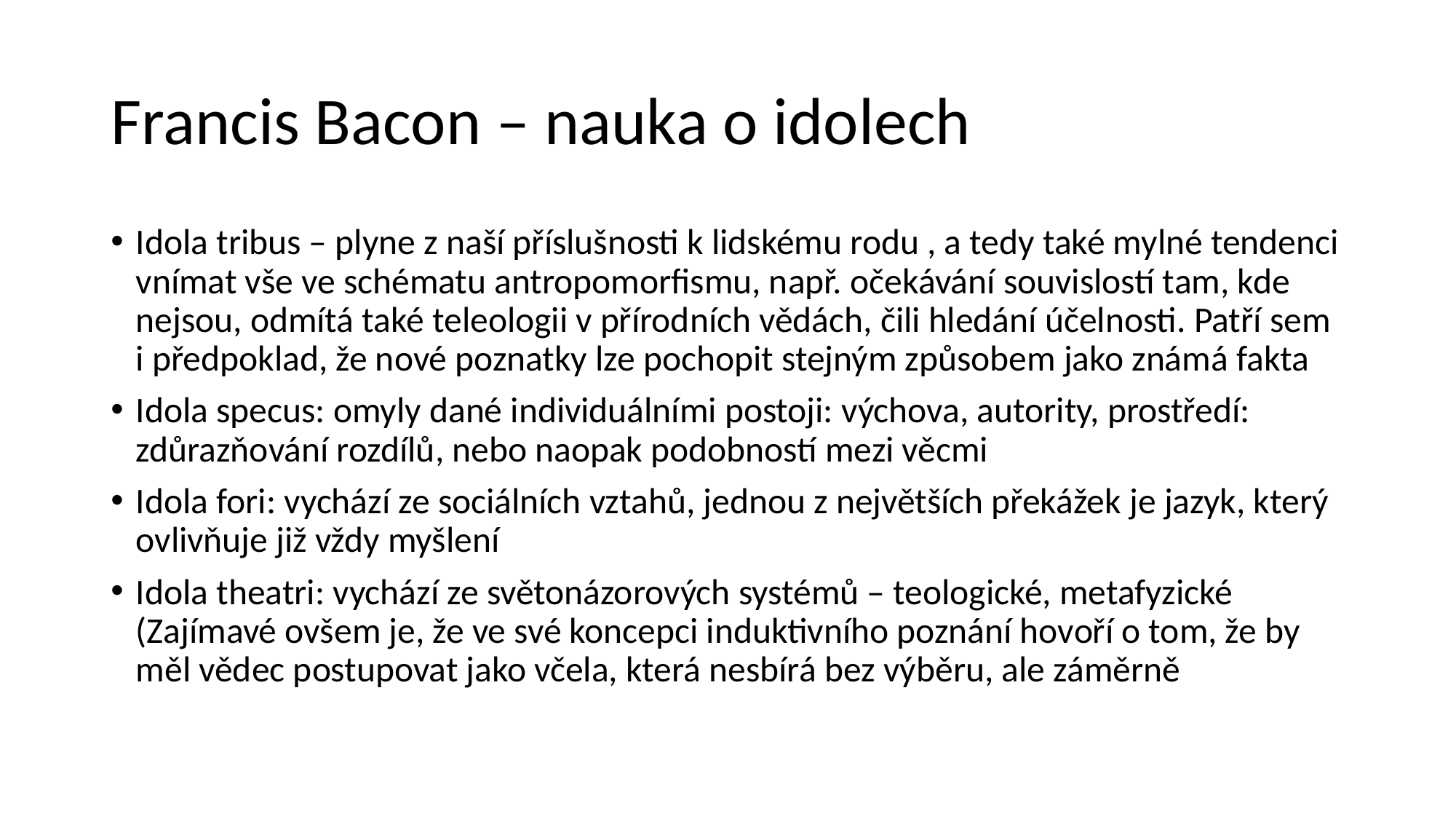

# Francis Bacon – nauka o idolech
Idola tribus – plyne z naší příslušnosti k lidskému rodu , a tedy také mylné tendenci vnímat vše ve schématu antropomorfismu, např. očekávání souvislostí tam, kde nejsou, odmítá také teleologii v přírodních vědách, čili hledání účelnosti. Patří sem i předpoklad, že nové poznatky lze pochopit stejným způsobem jako známá fakta
Idola specus: omyly dané individuálními postoji: výchova, autority, prostředí: zdůrazňování rozdílů, nebo naopak podobností mezi věcmi
Idola fori: vychází ze sociálních vztahů, jednou z největších překážek je jazyk, který ovlivňuje již vždy myšlení
Idola theatri: vychází ze světonázorových systémů – teologické, metafyzické (Zajímavé ovšem je, že ve své koncepci induktivního poznání hovoří o tom, že by  měl vědec postupovat jako včela, která nesbírá bez výběru, ale záměrně